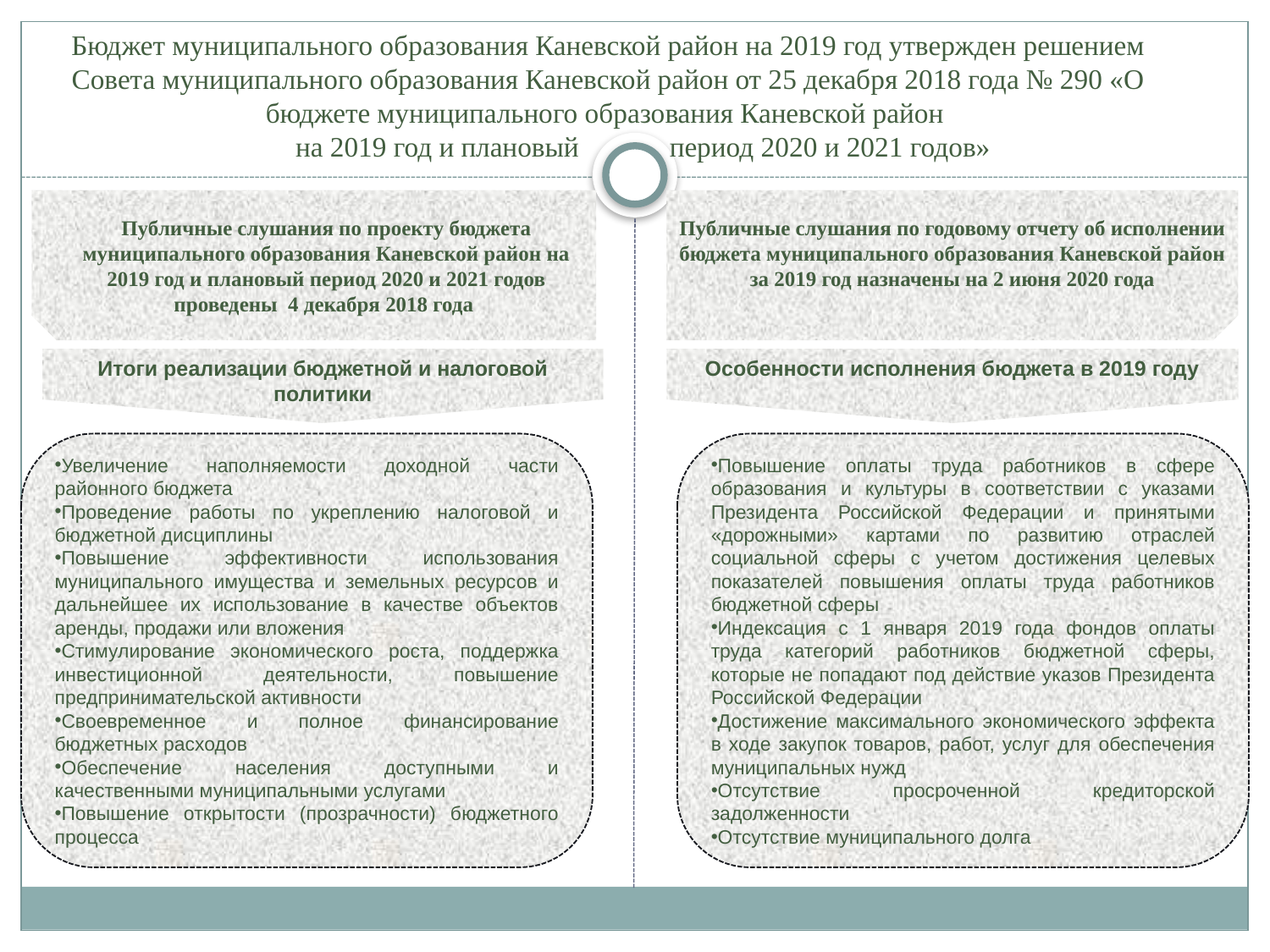

Публичные слушания по проекту бюджета муниципального образования Каневской район на 2019 год и плановый период 2020 и 2021 годов проведены  4 декабря 2018 года
Бюджет муниципального образования Каневской район на 2019 год утвержден решением Совета муниципального образования Каневской район от 25 декабря 2018 года № 290 «О бюджете муниципального образования Каневской район
          на 2019 год и плановый             период 2020 и 2021 годов»
Особенности исполнения бюджета в 2019 году

Итоги реализации бюджетной и налоговой политики

Публичные слушания по годовому отчету об исполнении бюджета муниципального образования Каневской район за 2019 год назначены на 2 июня 2020 года
Увеличение наполняемости доходной части районного бюджета
Проведение работы по укреплению налоговой и бюджетной дисциплины
Повышение эффективности использования муниципального имущества и земельных ресурсов и дальнейшее их использование в качестве объектов аренды, продажи или вложения
Стимулирование экономического роста, поддержка инвестиционной деятельности, повышение предпринимательской активности
Своевременное и полное финансирование бюджетных расходов
Обеспечение населения доступными и качественными муниципальными услугами
Повышение открытости (прозрачности) бюджетного процесса
Повышение оплаты труда работников в сфере образования и культуры в соответствии с указами Президента Российской Федерации и принятыми «дорожными» картами по развитию отраслей социальной сферы с учетом достижения целевых показателей повышения оплаты труда работников бюджетной сферы
Индексация с 1 января 2019 года фондов оплаты труда категорий работников бюджетной сферы, которые не попадают под действие указов Президента Российской Федерации
Достижение максимального экономического эффекта в ходе закупок товаров, работ, услуг для обеспечения муниципальных нужд
Отсутствие просроченной кредиторской задолженности
Отсутствие муниципального долга